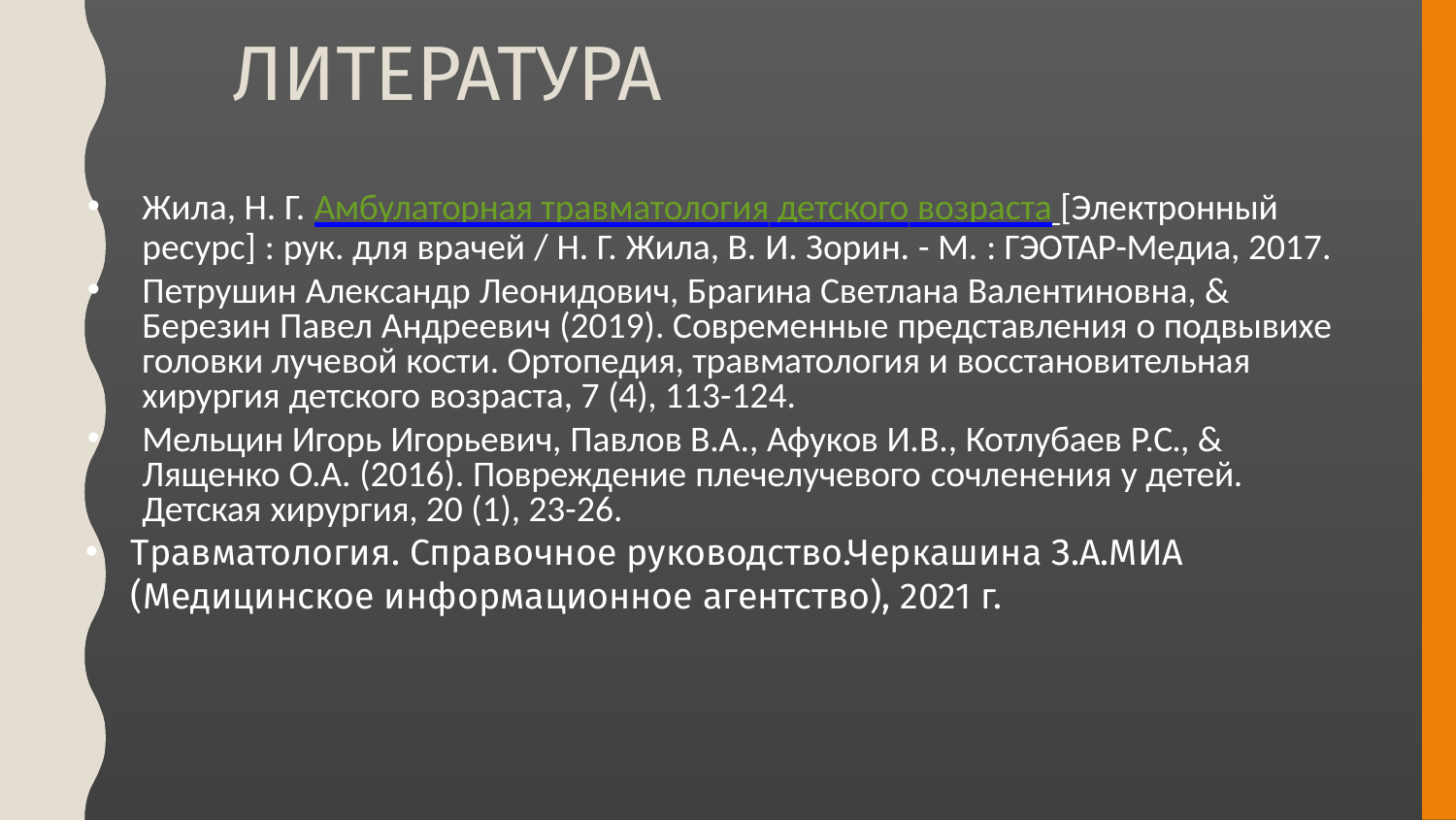

# Литература
Жила, Н. Г. Амбулаторная травматология детского возраста [Электронный
ресурс] : рук. для врачей / Н. Г. Жила, В. И. Зорин. - М. : ГЭОТАР-Медиа, 2017.
Петрушин Александр Леонидович, Брагина Светлана Валентиновна, &  Березин Павел Андреевич (2019). Современные представления о подвывихе  головки лучевой кости. Ортопедия, травматология и восстановительная
хирургия детского возраста, 7 (4), 113-124.
Мельцин Игорь Игорьевич, Павлов В.А., Афуков И.В., Котлубаев Р.С., &  Лященко О.А. (2016). Повреждение плечелучевого сочленения у детей.  Детская хирургия, 20 (1), 23-26.
Травматология. Справочное руководство.Черкашина З.А.МИА (Медицинское информационное агентство), 2021 г.